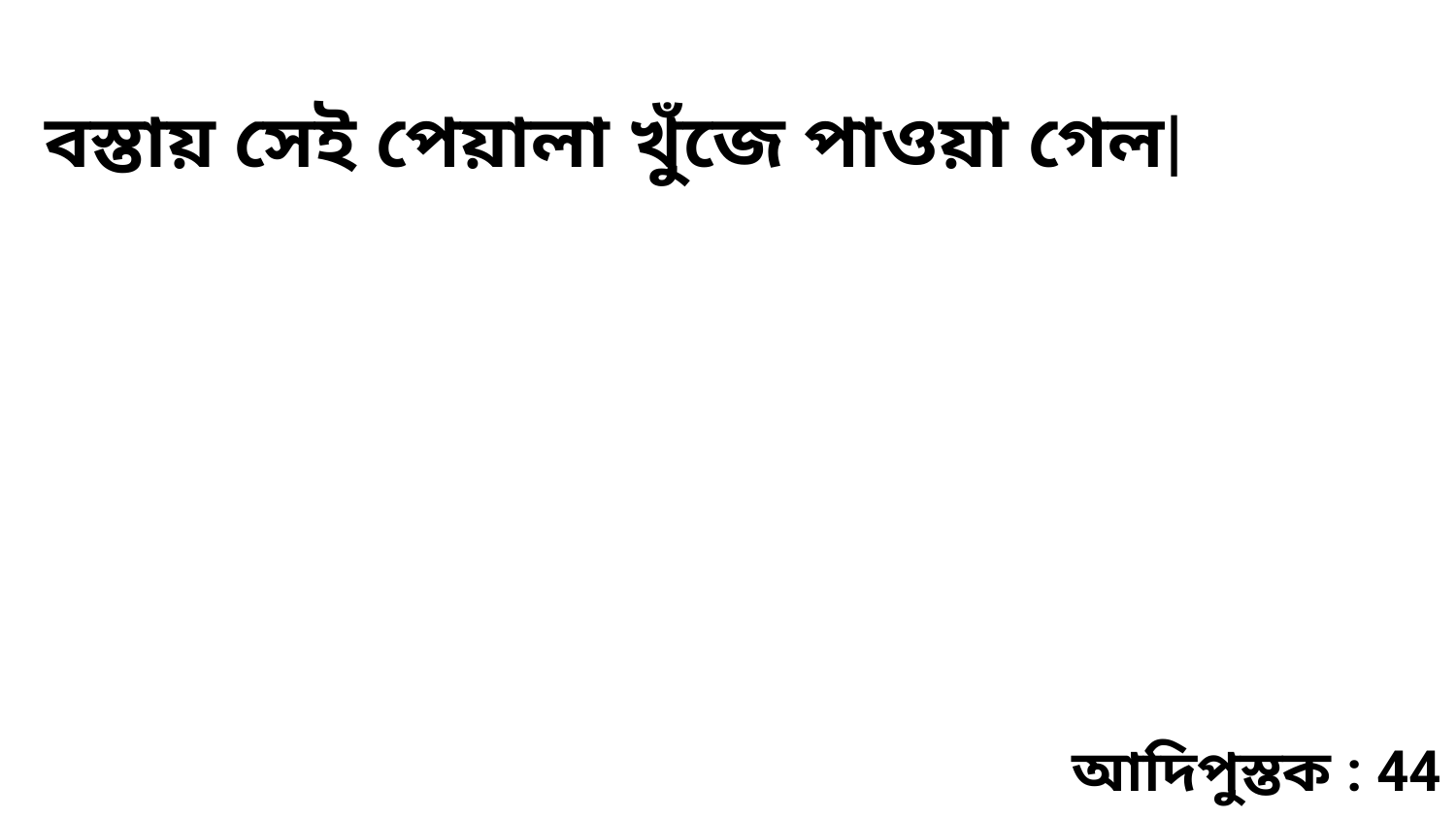

বস্তায় সেই পেয়ালা খুঁজে পাওয়া গেল|
আদিপুস্তক : 44